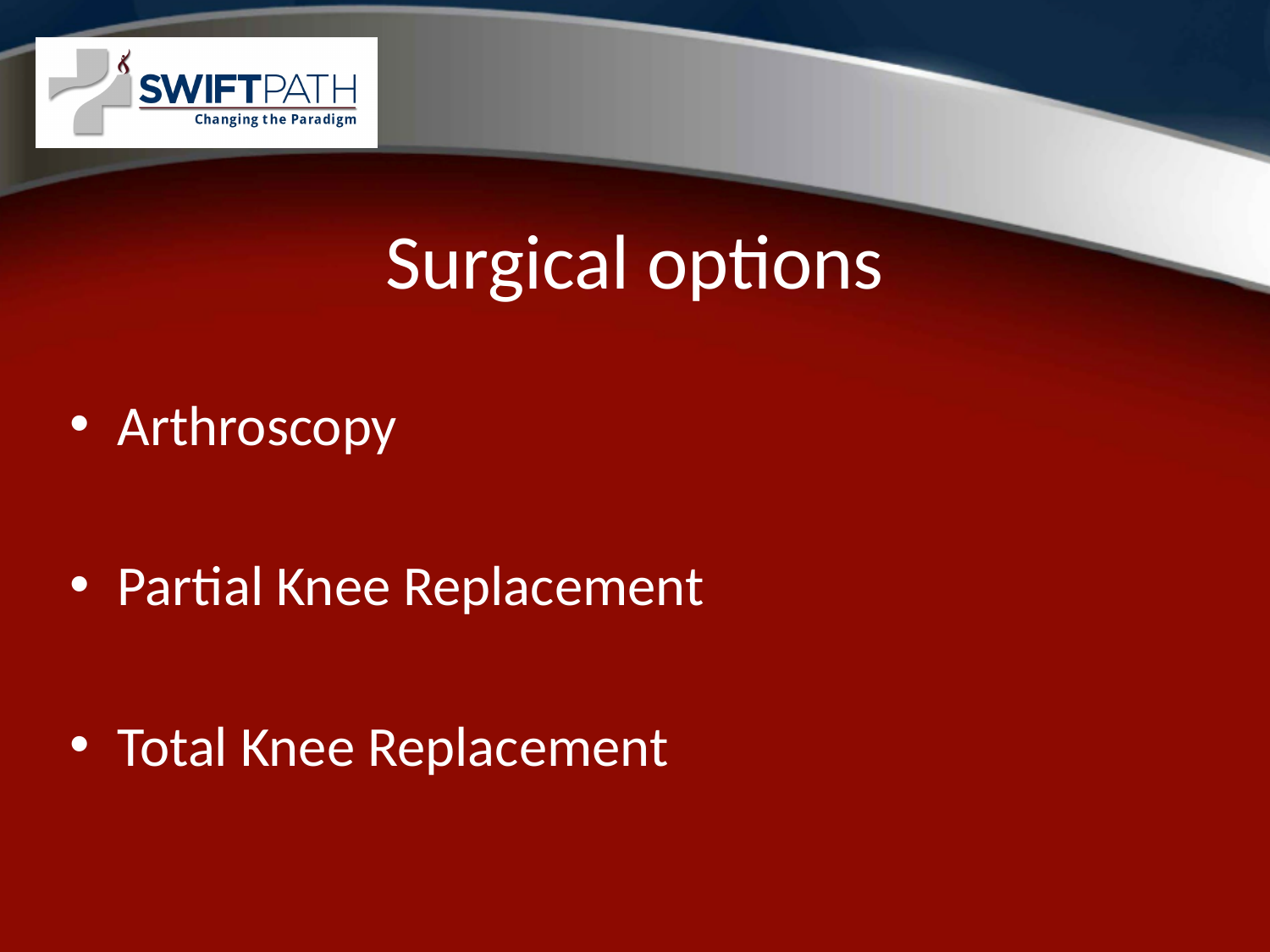

# Surgical options

Arthroscopy

Partial Knee Replacement

Total Knee Replacement